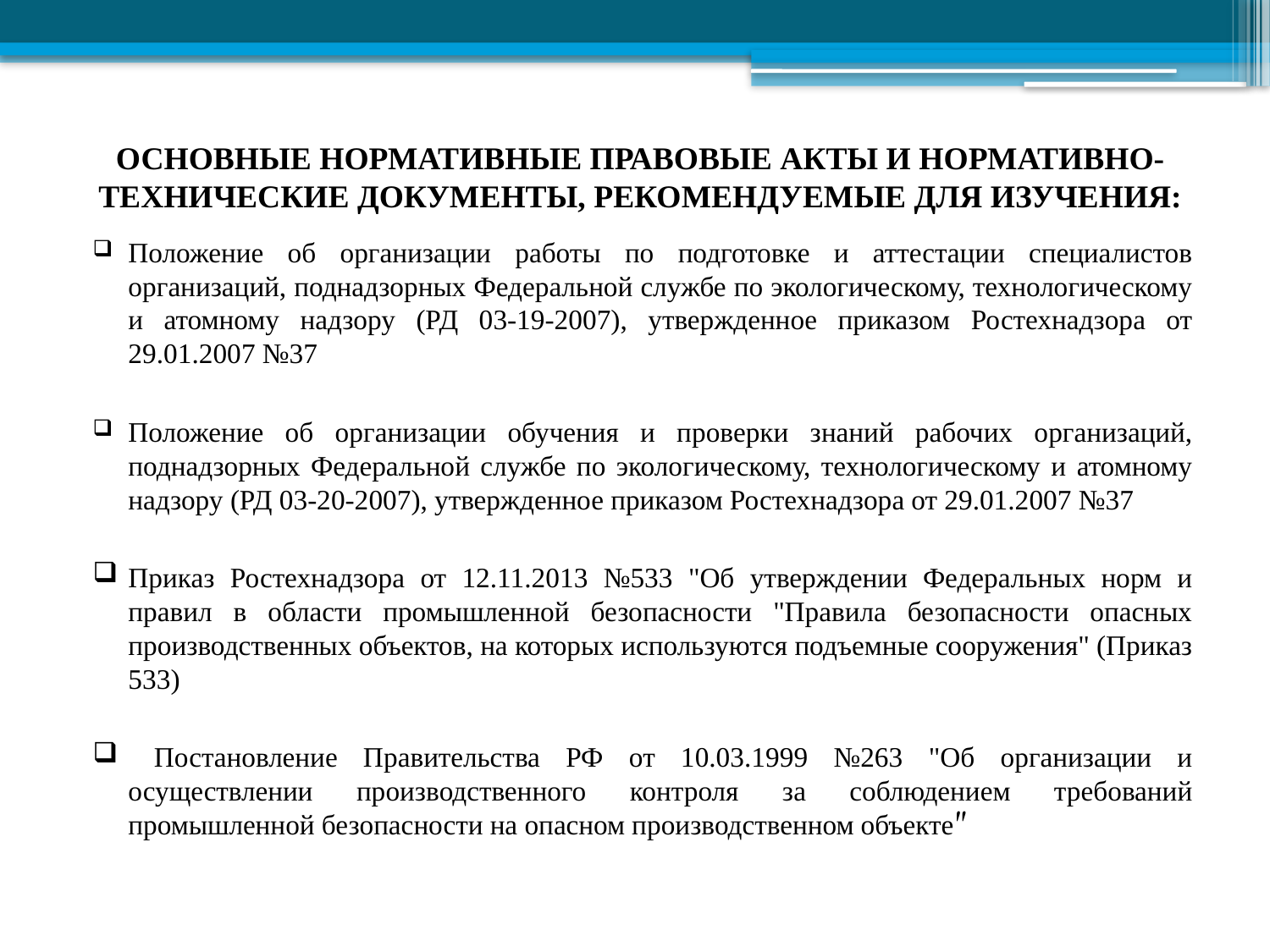

# ОСНОВНЫЕ НОРМАТИВНЫЕ ПРАВОВЫЕ АКТЫ И НОРМАТИВНО-ТЕХНИЧЕСКИЕ ДОКУМЕНТЫ, РЕКОМЕНДУЕМЫЕ ДЛЯ ИЗУЧЕНИЯ:
Положение об организации работы по подготовке и аттестации специалистов организаций, поднадзорных Федеральной службе по экологическому, технологическому и атомному надзору (РД 03-19-2007), утвержденное приказом Ростехнадзора от 29.01.2007 №37

Положение об организации обучения и проверки знаний рабочих организаций, поднадзорных Федеральной службе по экологическому, технологическому и атомному надзору (РД 03-20-2007), утвержденное приказом Ростехнадзора от 29.01.2007 №37

Приказ Ростехнадзора от 12.11.2013 №533 "Об утверждении Федеральных норм и правил в области промышленной безопасности "Правила безопасности опасных производственных объектов, на которых используются подъемные сооружения" (Приказ 533)

 Постановление Правительства РФ от 10.03.1999 №263 "Об организации и осуществлении производственного контроля за соблюдением требований промышленной безопасности на опасном производственном объекте"